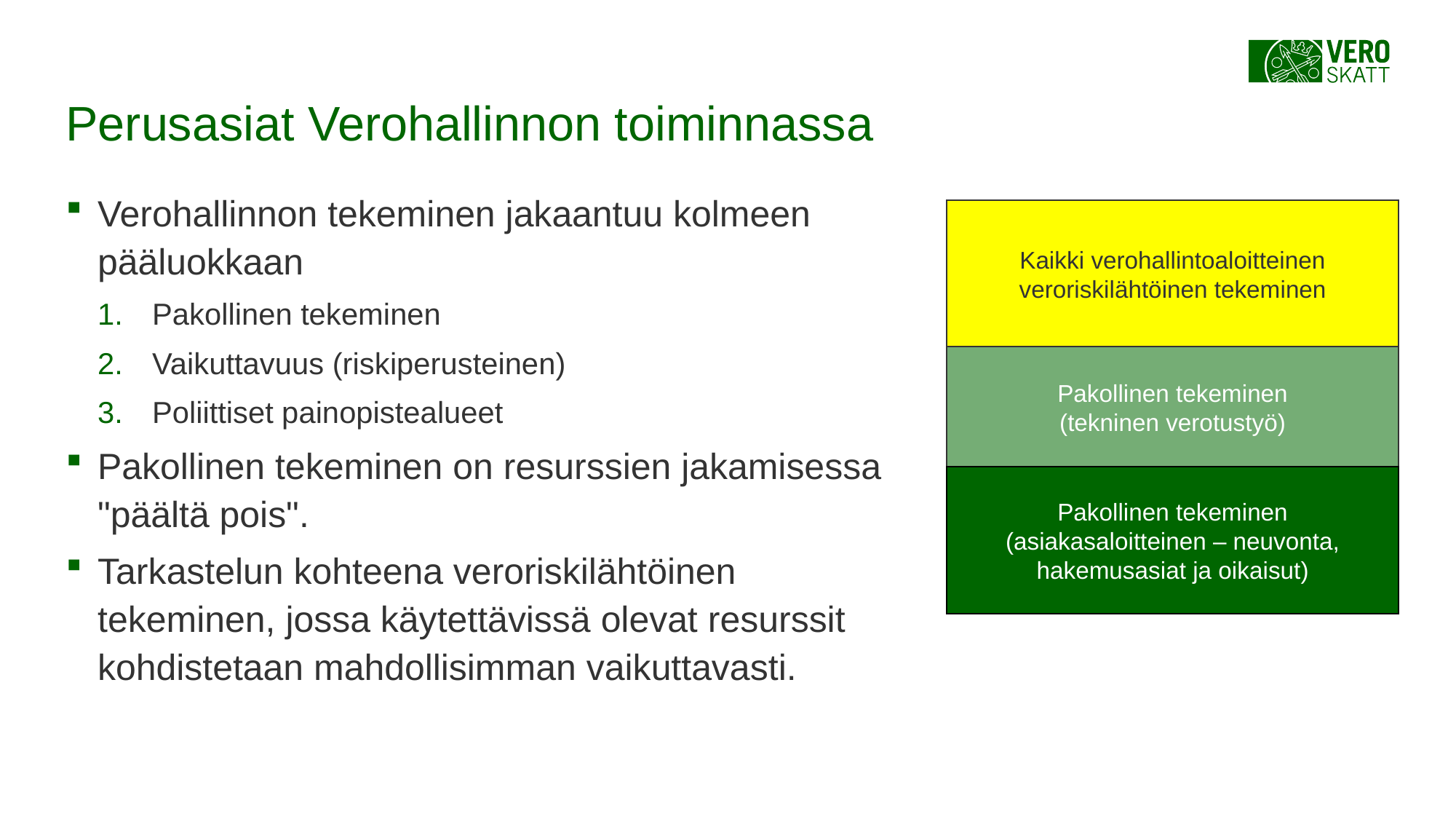

# Perusasiat Verohallinnon toiminnassa
Verohallinnon tekeminen jakaantuu kolmeen pääluokkaan
Pakollinen tekeminen
Vaikuttavuus (riskiperusteinen)
Poliittiset painopistealueet
Pakollinen tekeminen on resurssien jakamisessa "päältä pois".
Tarkastelun kohteena veroriskilähtöinen tekeminen, jossa käytettävissä olevat resurssit kohdistetaan mahdollisimman vaikuttavasti.

Kaikki verohallintoaloitteinen veroriskilähtöinen tekeminen
Pakollinen tekeminen
(tekninen verotustyö)
Pakollinen tekeminen
(asiakasaloitteinen – neuvonta, hakemusasiat ja oikaisut)